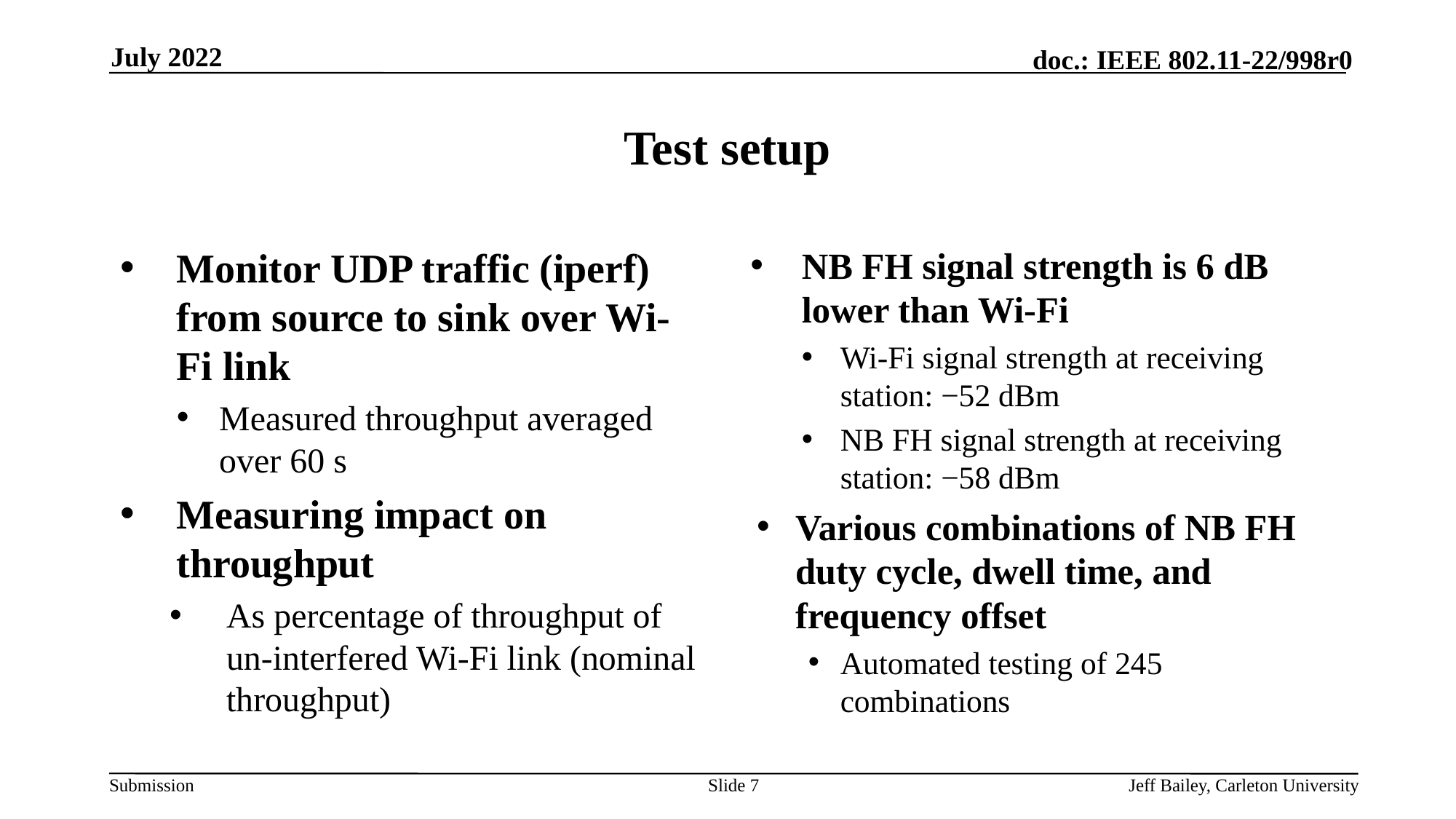

July 2022
# Test setup
Monitor UDP traffic (iperf) from source to sink over Wi-Fi link
Measured throughput averaged over 60 s
Measuring impact on throughput
As percentage of throughput of un-interfered Wi-Fi link (nominal throughput)
NB FH signal strength is 6 dB lower than Wi-Fi
Wi-Fi signal strength at receiving station: −52 dBm
NB FH signal strength at receiving station: −58 dBm
Various combinations of NB FH duty cycle, dwell time, and frequency offset
Automated testing of 245 combinations
Slide 7
Jeff Bailey, Carleton University